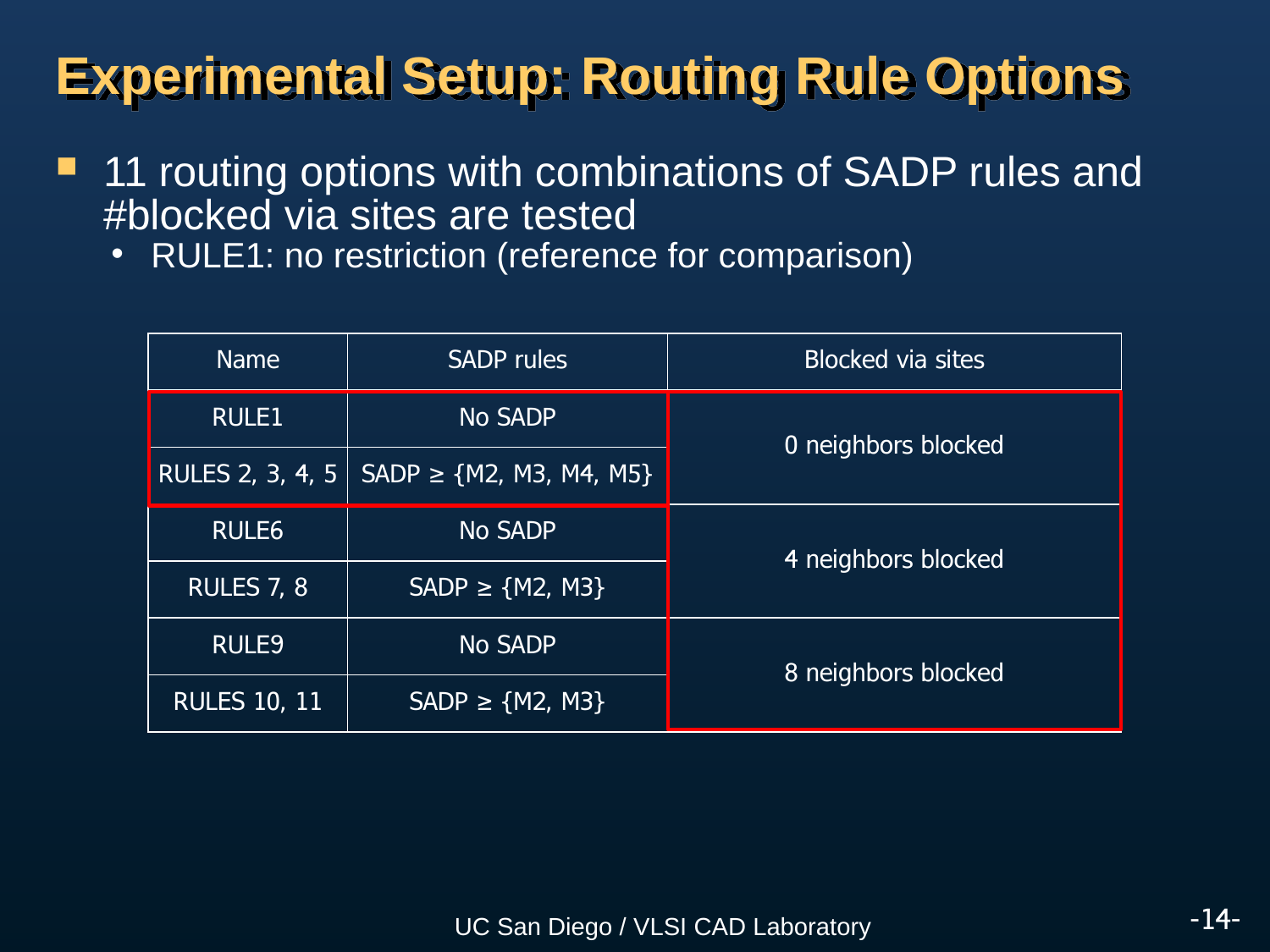

# Experimental Setup: Routing Rule Options
11 routing options with combinations of SADP rules and #blocked via sites are tested
RULE1: no restriction (reference for comparison)

| Name | SADP rules | Blocked via sites |
| --- | --- | --- |
| RULE1 | No SADP | 0 neighbors blocked |
| RULES 2, 3, 4, 5 | SADP ≥ {M2, M3, M4, M5} |  |
| RULE6 | No SADP | 4 neighbors blocked |
| RULES 7, 8 | SADP ≥ {M2, M3} |  |
| RULE9 | No SADP | 8 neighbors blocked |
| RULES 10, 11 | SADP ≥ {M2, M3} |  |